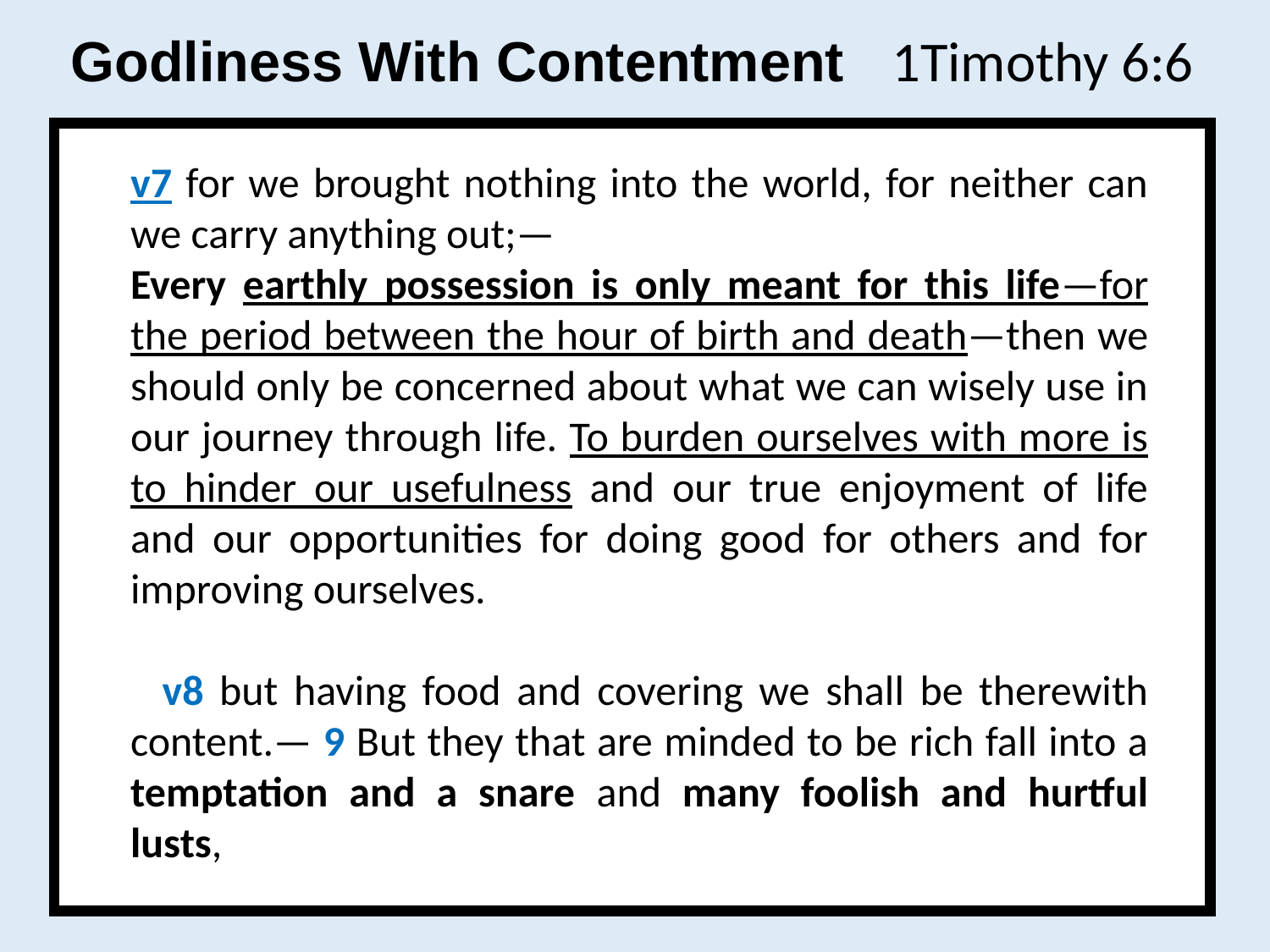

Godliness With Contentment   1Timothy 6:6

v7 for we brought nothing into the world, for neither can we carry anything out;—
Every earthly possession is only meant for this life—for the period between the hour of birth and death—then we should only be concerned about what we can wisely use in our journey through life. To burden ourselves with more is to hinder our usefulness and our true enjoyment of life and our opportunities for doing good for others and for improving ourselves.

v8 but having food and covering we shall be therewith content.— 9 But they that are minded to be rich fall into a temptation and a snare and many foolish and hurtful lusts,